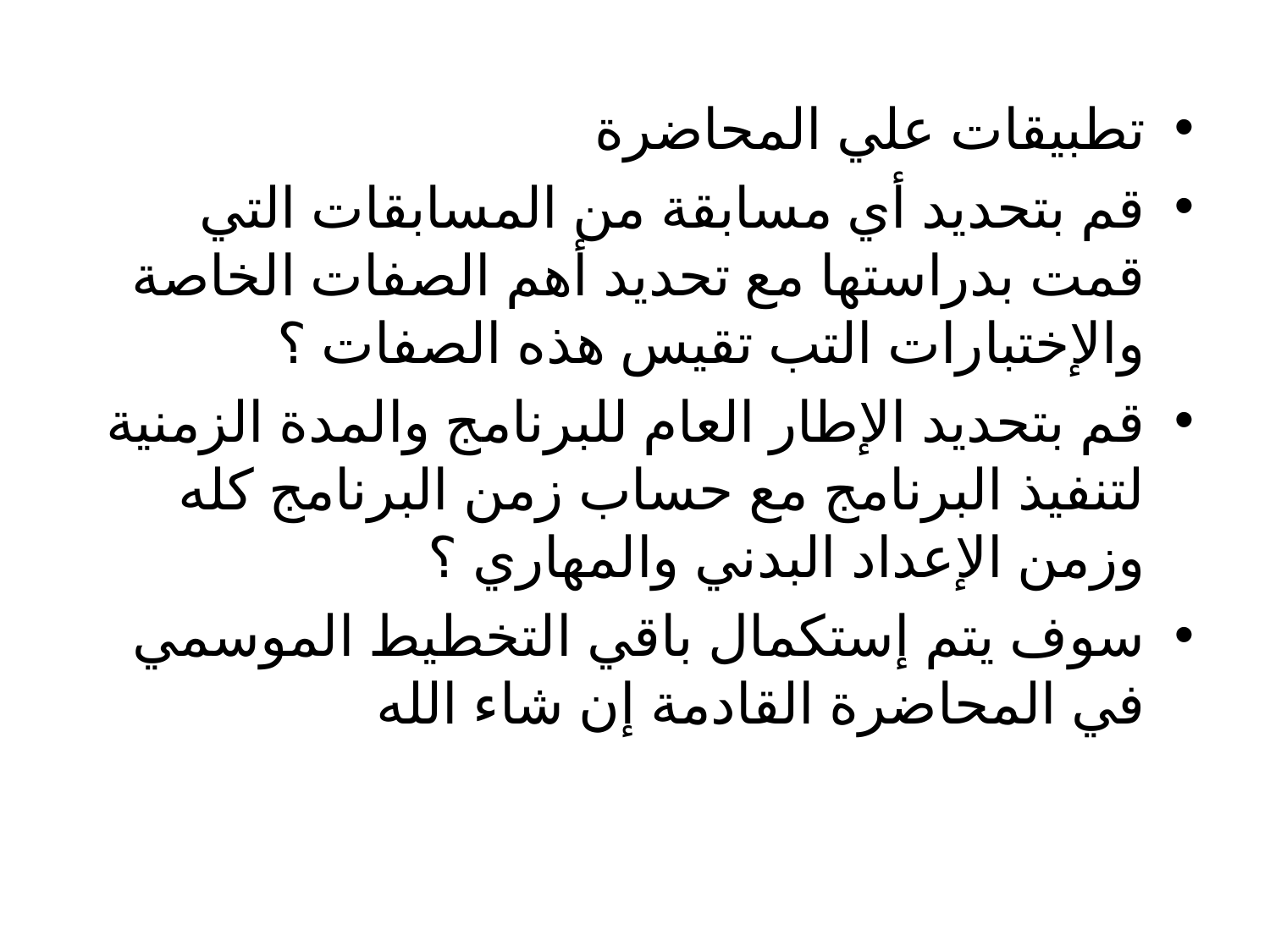

تطبيقات علي المحاضرة
قم بتحديد أي مسابقة من المسابقات التي قمت بدراستها مع تحديد أهم الصفات الخاصة والإختبارات التب تقيس هذه الصفات ؟
قم بتحديد الإطار العام للبرنامج والمدة الزمنية لتنفيذ البرنامج مع حساب زمن البرنامج كله وزمن الإعداد البدني والمهاري ؟
سوف يتم إستكمال باقي التخطيط الموسمي في المحاضرة القادمة إن شاء الله